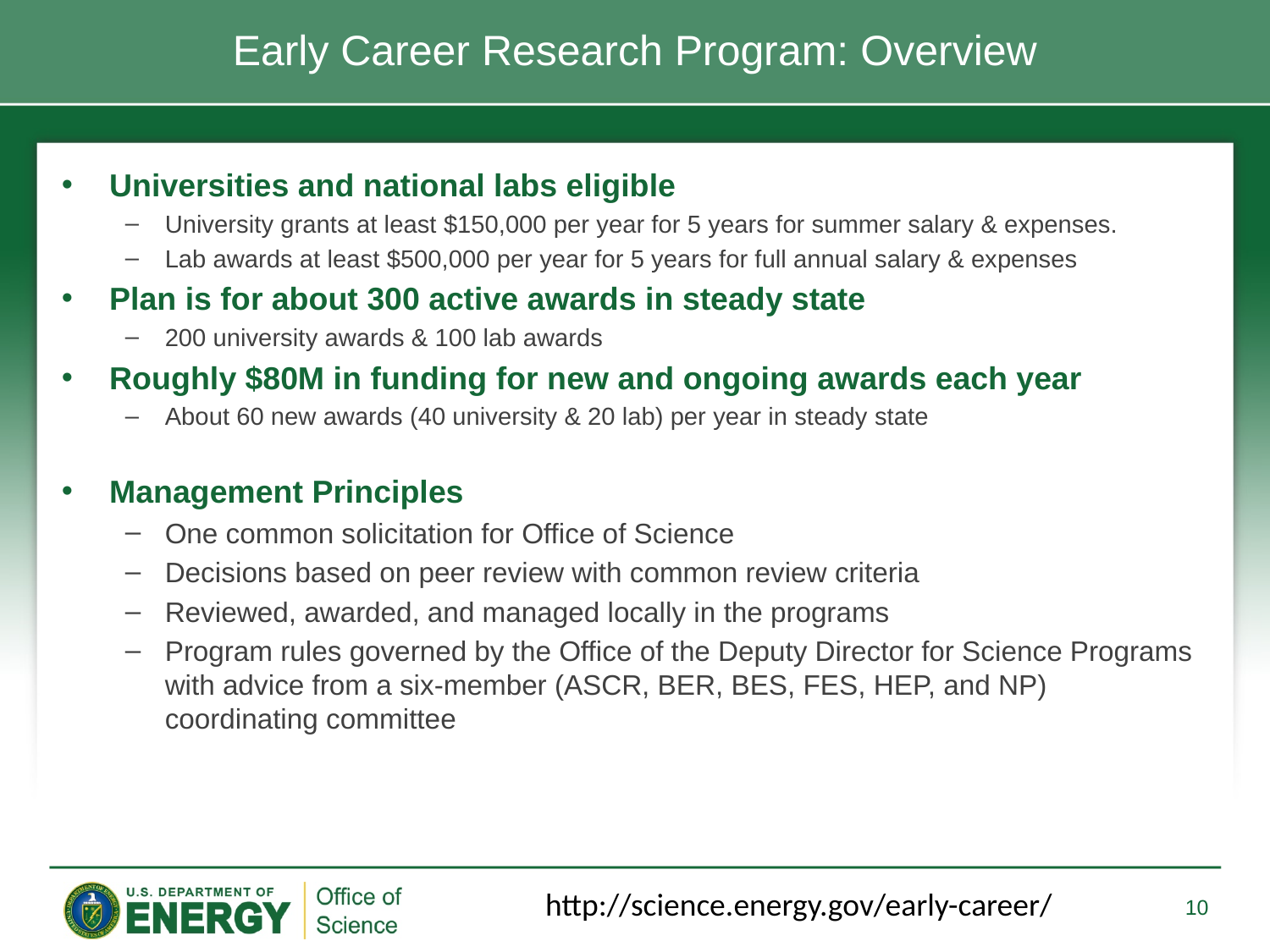

# Early Career Research Program: Overview
Universities and national labs eligible
University grants at least $150,000 per year for 5 years for summer salary & expenses.
Lab awards at least $500,000 per year for 5 years for full annual salary & expenses
Plan is for about 300 active awards in steady state
200 university awards & 100 lab awards
Roughly $80M in funding for new and ongoing awards each year
About 60 new awards (40 university & 20 lab) per year in steady state

Management Principles
One common solicitation for Office of Science
Decisions based on peer review with common review criteria
Reviewed, awarded, and managed locally in the programs
Program rules governed by the Office of the Deputy Director for Science Programs with advice from a six-member (ASCR, BER, BES, FES, HEP, and NP) coordinating committee
http://science.energy.gov/early-career/
10